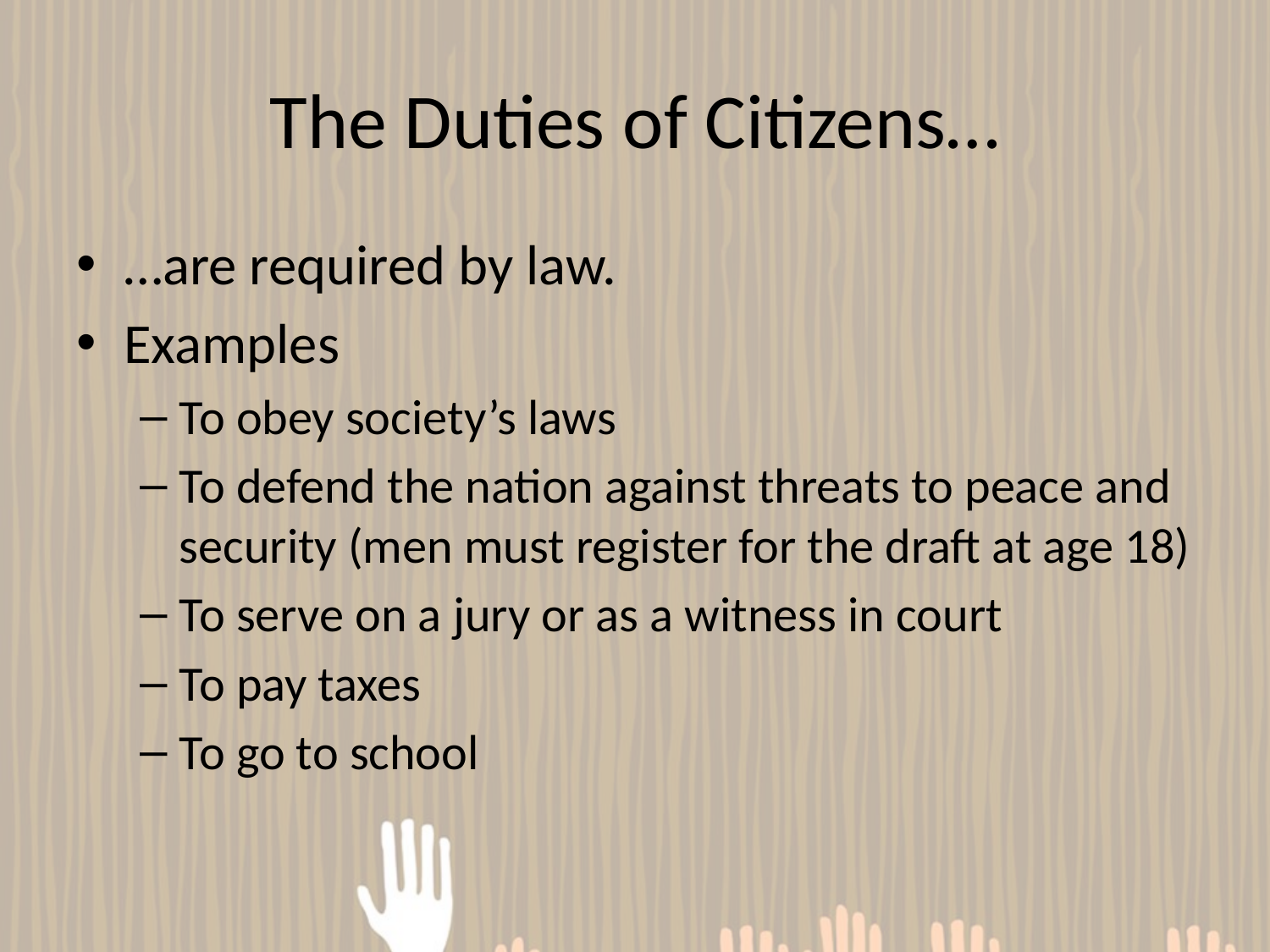

# The Duties of Citizens…
…are required by law.
Examples
To obey society’s laws
To defend the nation against threats to peace and security (men must register for the draft at age 18)
To serve on a jury or as a witness in court
To pay taxes
To go to school